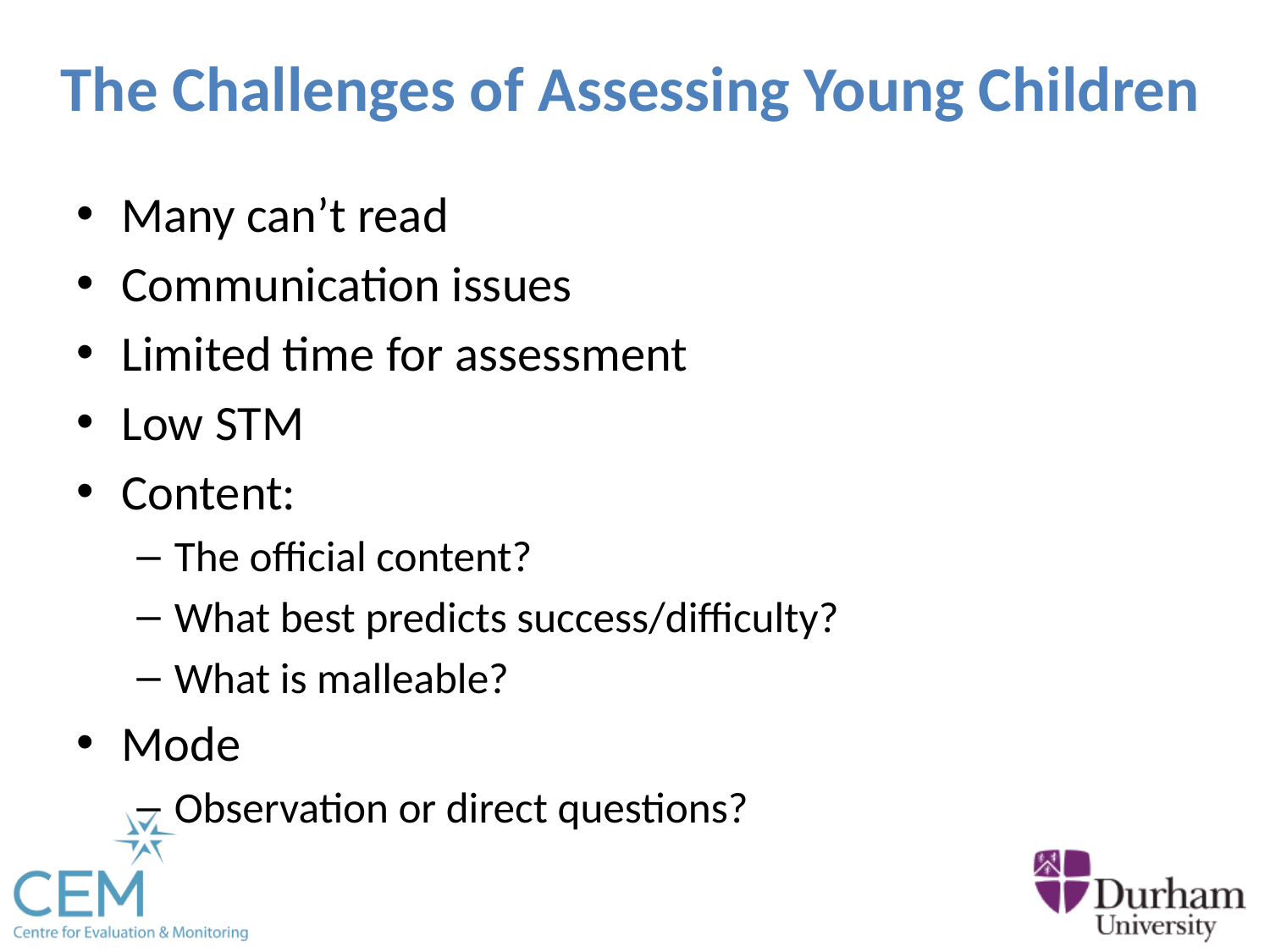

# The Challenges of Assessing Young Children
Many can’t read
Communication issues
Limited time for assessment
Low STM
Content:
The official content?
What best predicts success/difficulty?
What is malleable?
Mode
Observation or direct questions?